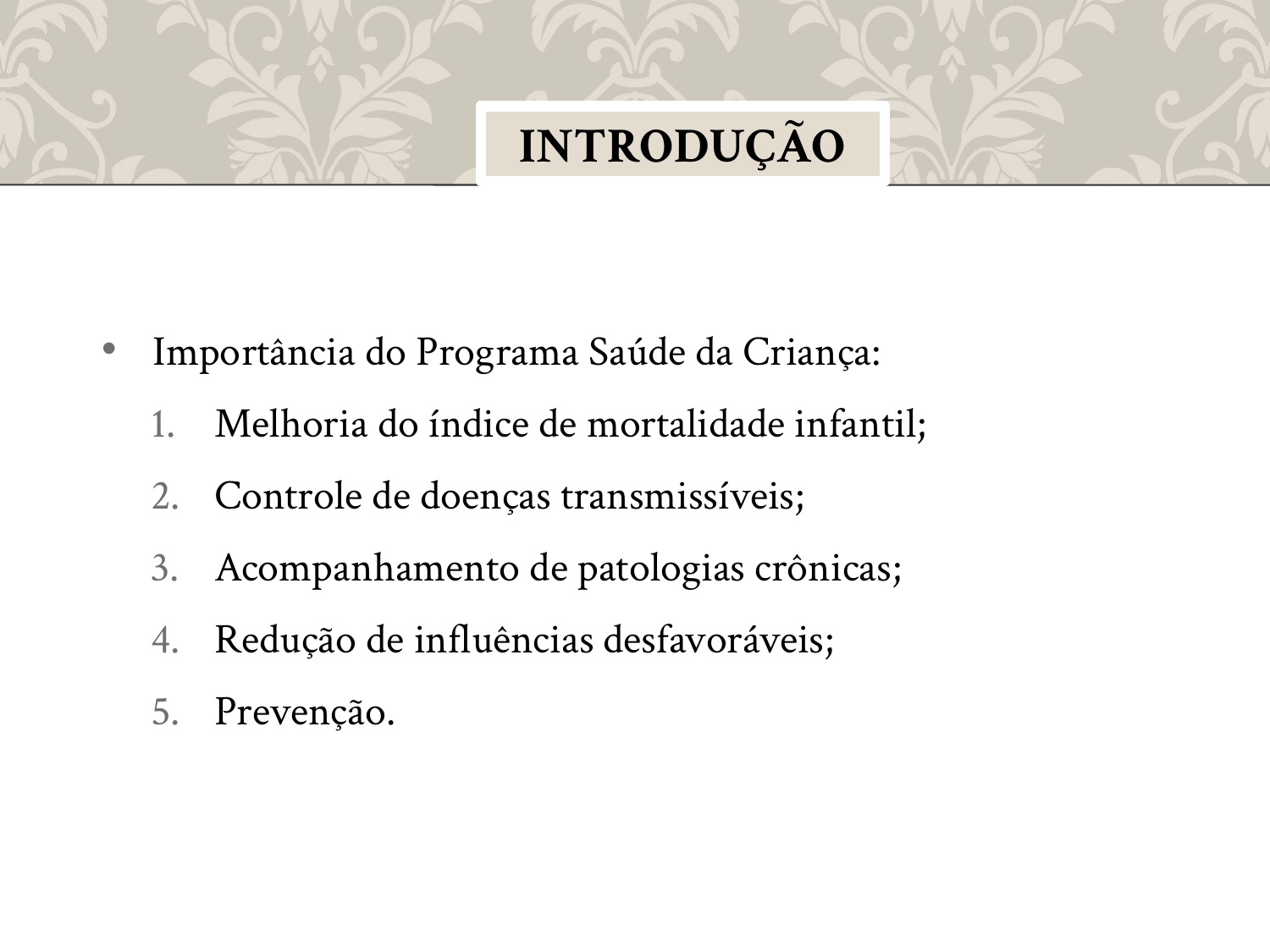

INTRODUÇÃO

INTRODUÇÃO

Importância do Programa Saúde da Criança:
Melhoria do índice de mortalidade infantil;
Controle de doenças transmissíveis;
Acompanhamento de patologias crônicas;
Redução de influências desfavoráveis;
Prevenção.